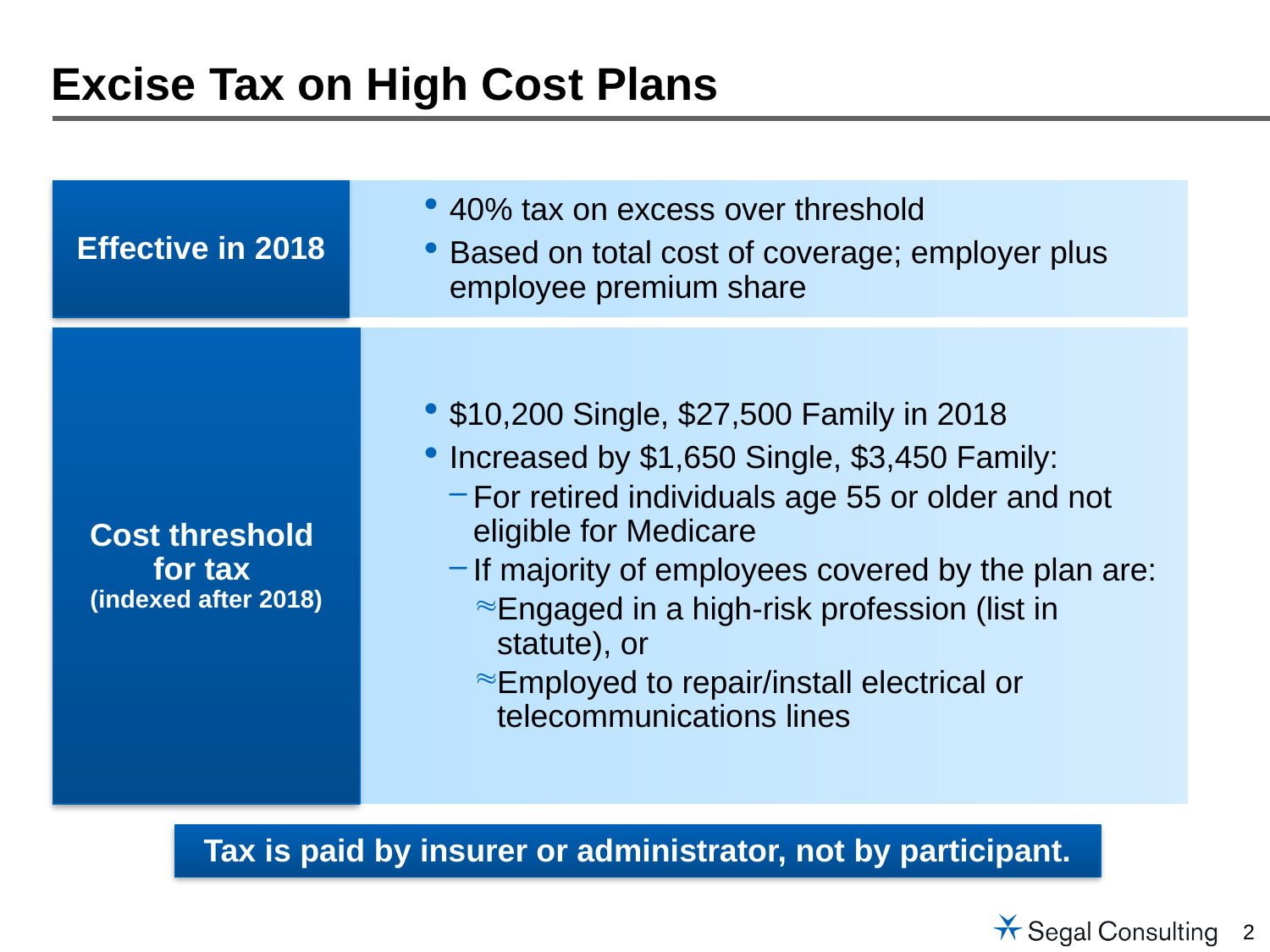

# Excise Tax on High Cost Plans
Effective in 2018
40% tax on excess over threshold
Based on total cost of coverage; employer plus employee premium share
Cost threshold
for tax
(indexed after 2018)
$10,200 Single, $27,500 Family in 2018
Increased by $1,650 Single, $3,450 Family:
For retired individuals age 55 or older and not eligible for Medicare
If majority of employees covered by the plan are:
Engaged in a high-risk profession (list in statute), or
Employed to repair/install electrical or telecommunications lines
Tax is paid by insurer or administrator, not by participant.